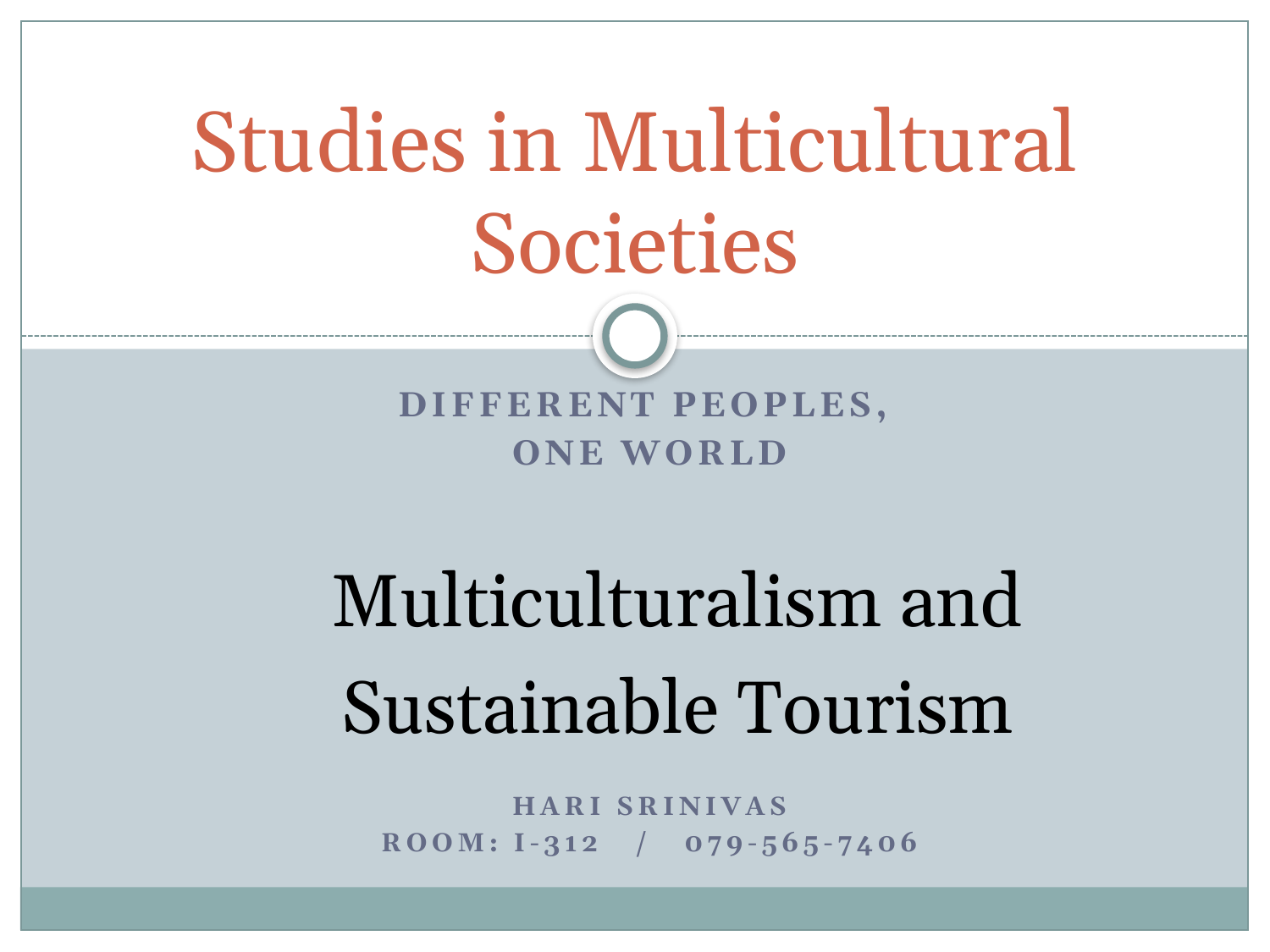

# Studies in Multicultural Societies
Different Peoples,
One World

Multiculturalism and Sustainable Tourism

Hari Srinivas
Room: I-312   /   079-565-7406